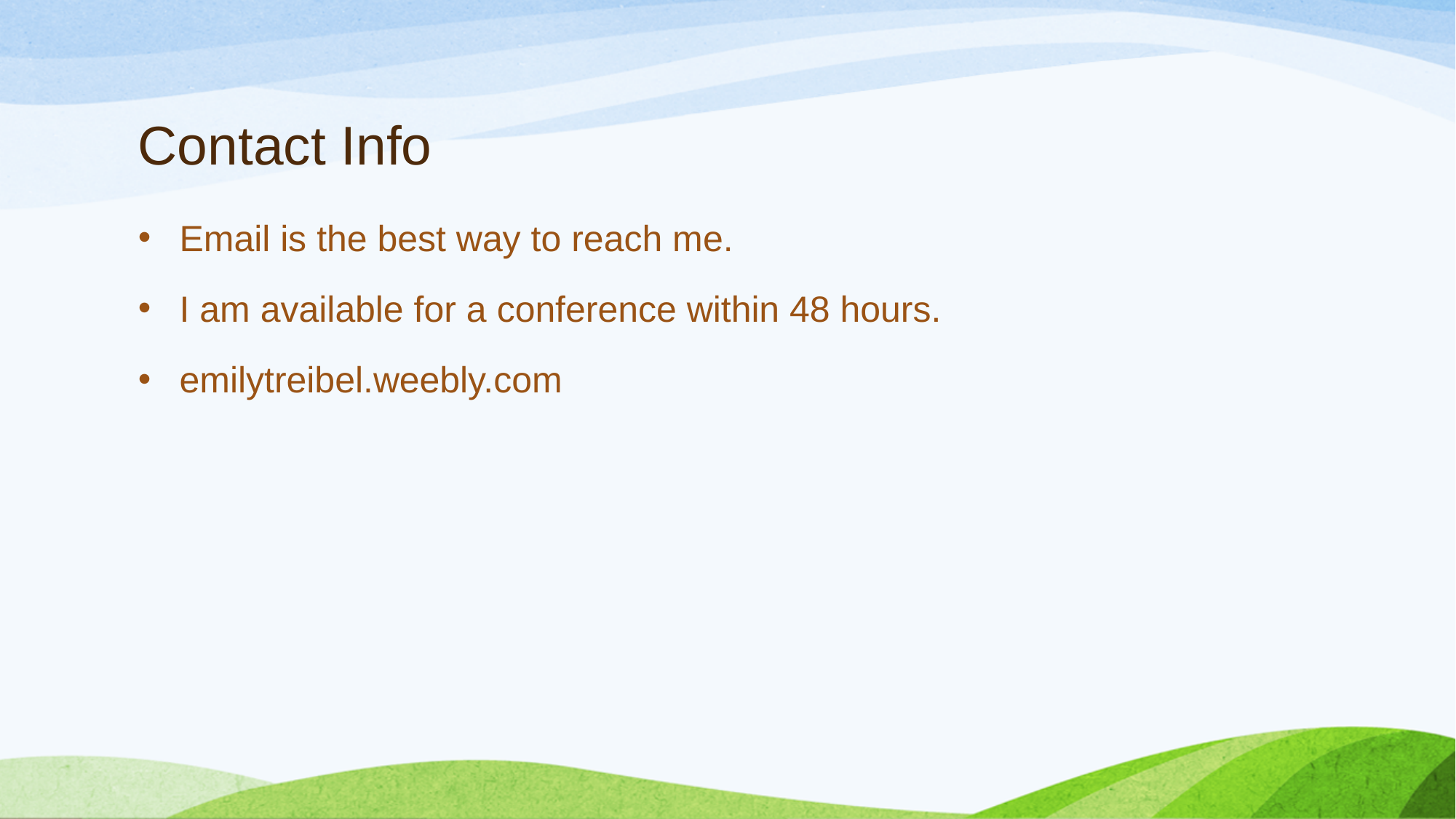

# Contact Info
Email is the best way to reach me.
I am available for a conference within 48 hours.
emilytreibel.weebly.com